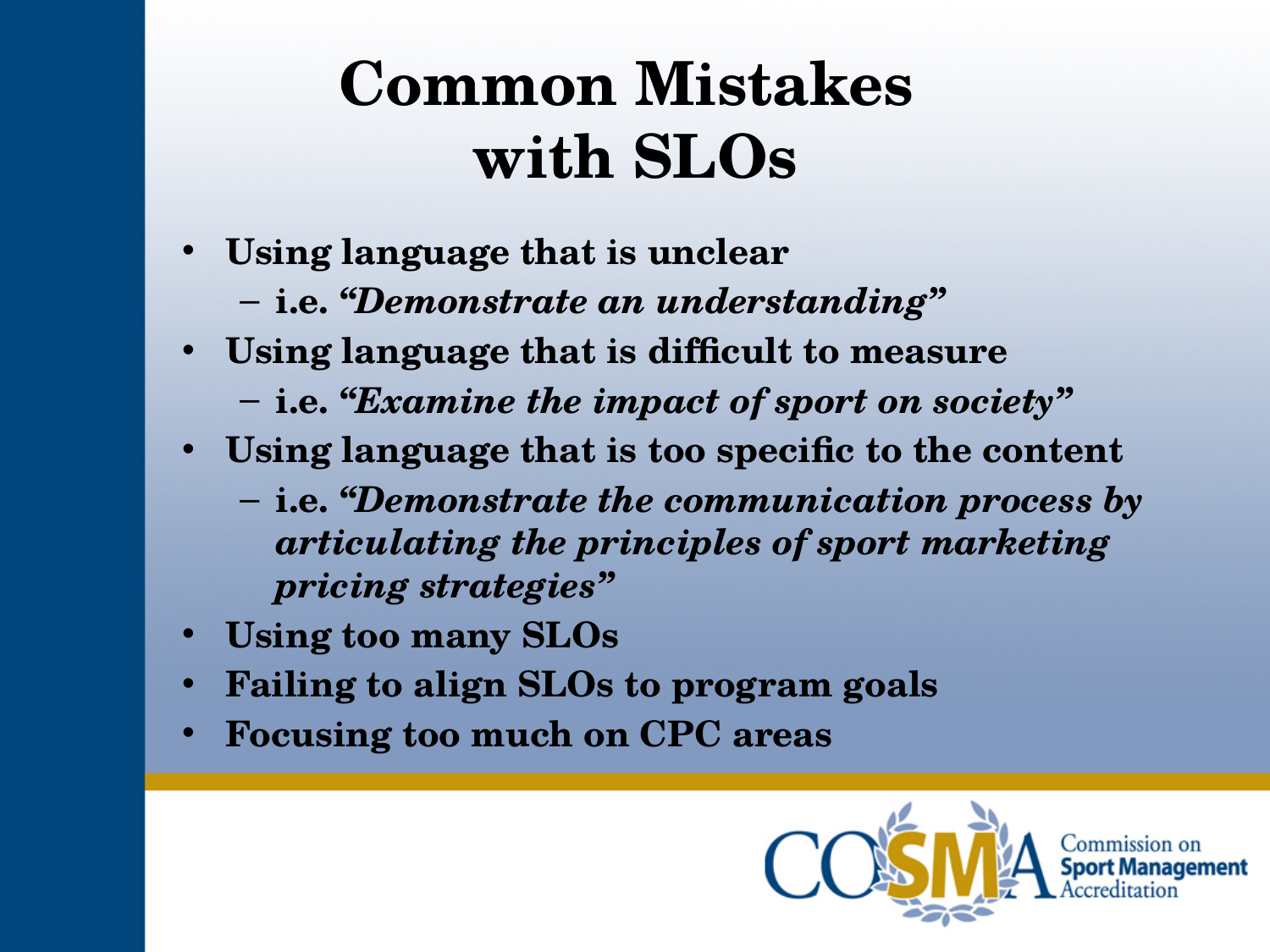

# Common Mistakes with SLOs
Using language that is unclear
i.e. “Demonstrate an understanding”
Using language that is difficult to measure
i.e. “Examine the impact of sport on society”
Using language that is too specific to the content
i.e. “Demonstrate the communication process by articulating the principles of sport marketing pricing strategies”
Using too many SLOs
Failing to align SLOs to program goals
Focusing too much on CPC areas